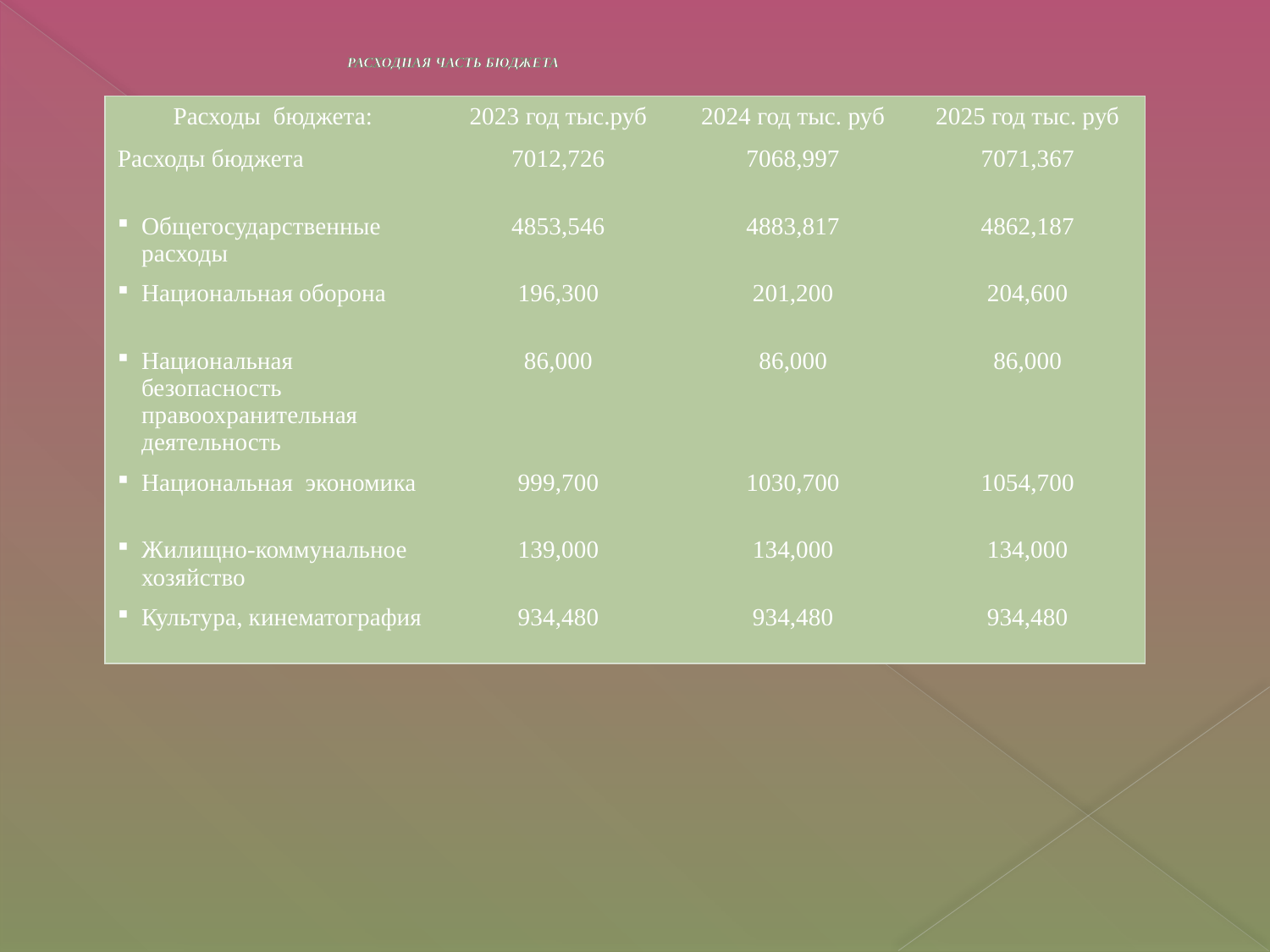

РАСХОДНАЯ ЧАСТЬ БЮДЖЕТА
| Расходы бюджета: | 2023 год тыс.руб | 2024 год тыс. руб | 2025 год тыс. руб |
| --- | --- | --- | --- |
| Расходы бюджета | 7012,726 | 7068,997 | 7071,367 |
| Общегосударственные расходы | 4853,546 | 4883,817 | 4862,187 |
| Национальная оборона | 196,300 | 201,200 | 204,600 |
| Национальная безопасность правоохранительная деятельность | 86,000 | 86,000 | 86,000 |
| Национальная экономика | 999,700 | 1030,700 | 1054,700 |
| Жилищно-коммунальное хозяйство | 139,000 | 134,000 | 134,000 |
| Культура, кинематография | 934,480 | 934,480 | 934,480 |